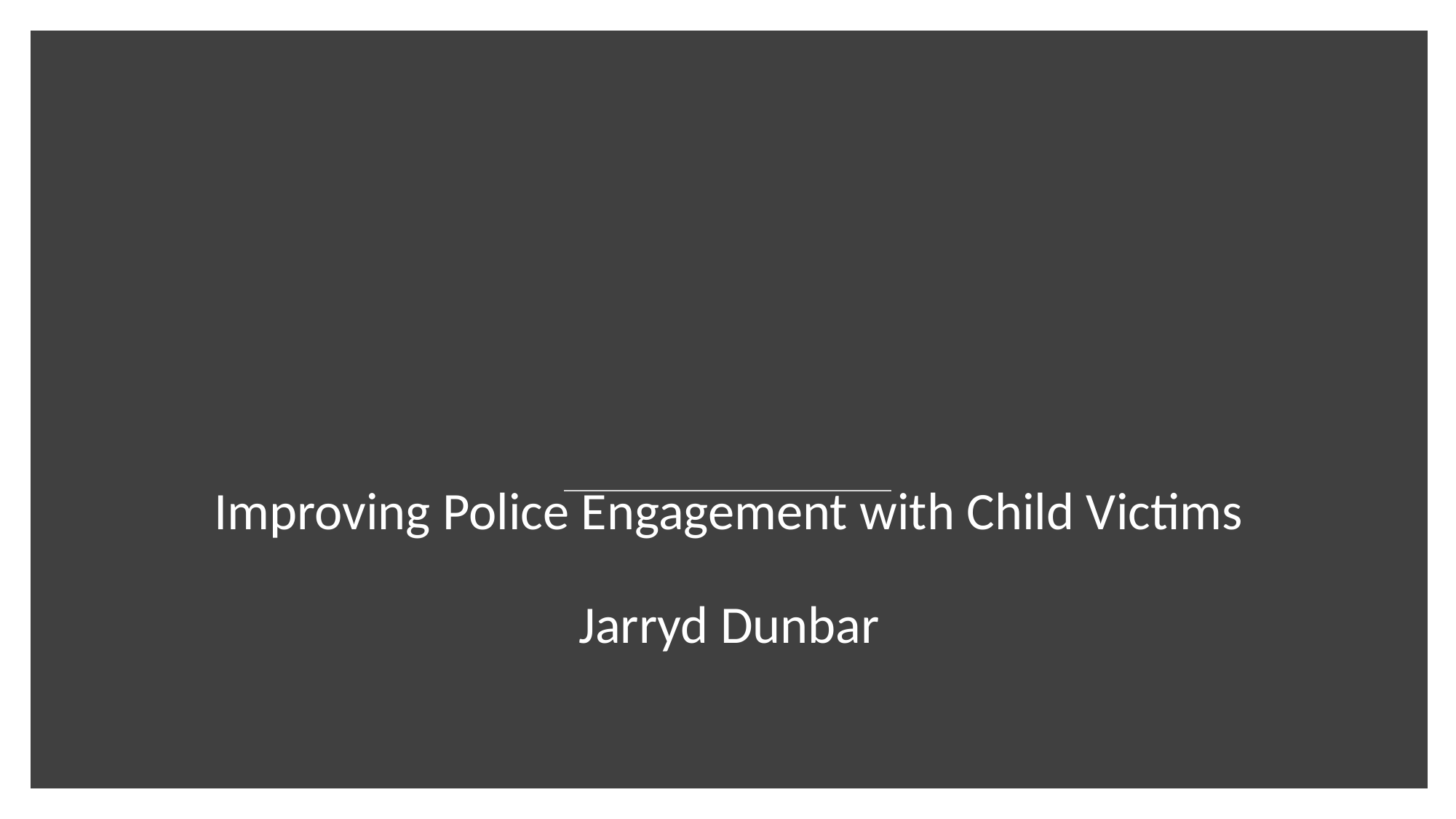

# Improving Police Engagement with Child Victims Jarryd Dunbar